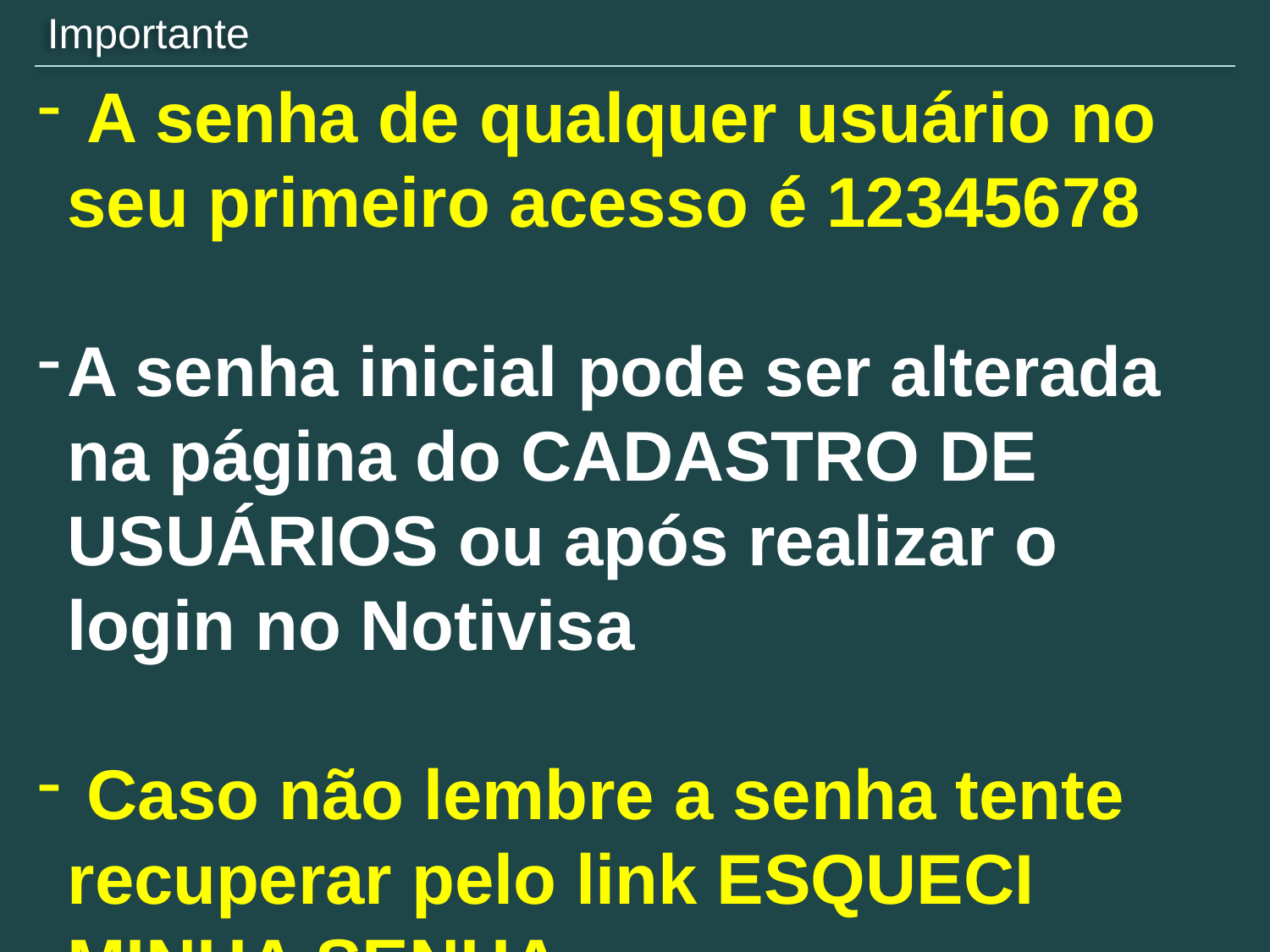

Importante
 A senha de qualquer usuário no seu primeiro acesso é 12345678

A senha inicial pode ser alterada na página do CADASTRO DE USUÁRIOS ou após realizar o login no Notivisa

 Caso não lembre a senha tente recuperar pelo link ESQUECI MINHA SENHA